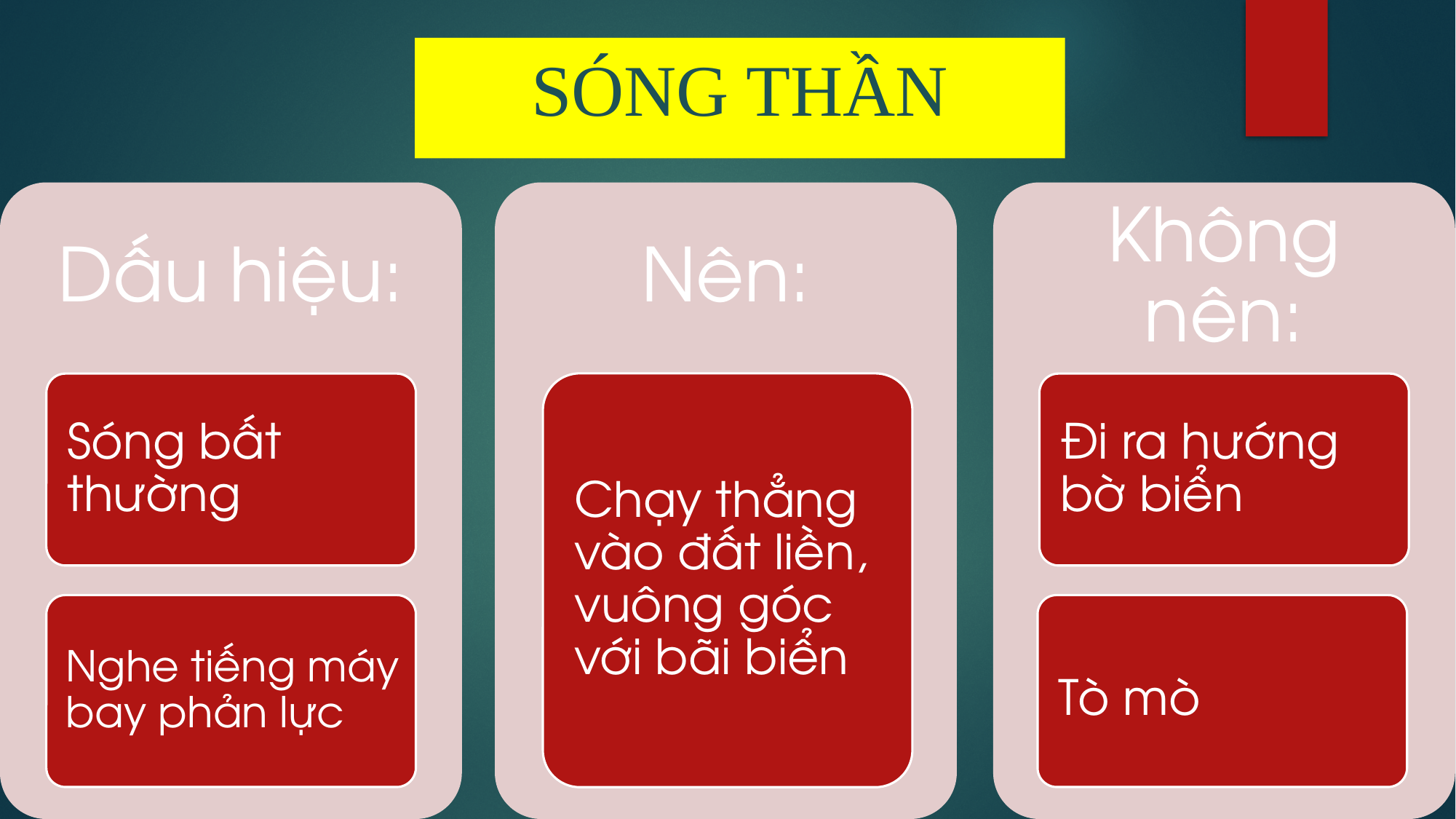

# SÓNG THẦN
Dấu hiệu:
Sóng bất thường
Nghe tiếng máy bay phản lực
Nên:
Chạy thẳng vào đất liền, vuông góc với bãi biển
Không nên:
Đi ra hướng bờ biển

Tò mò